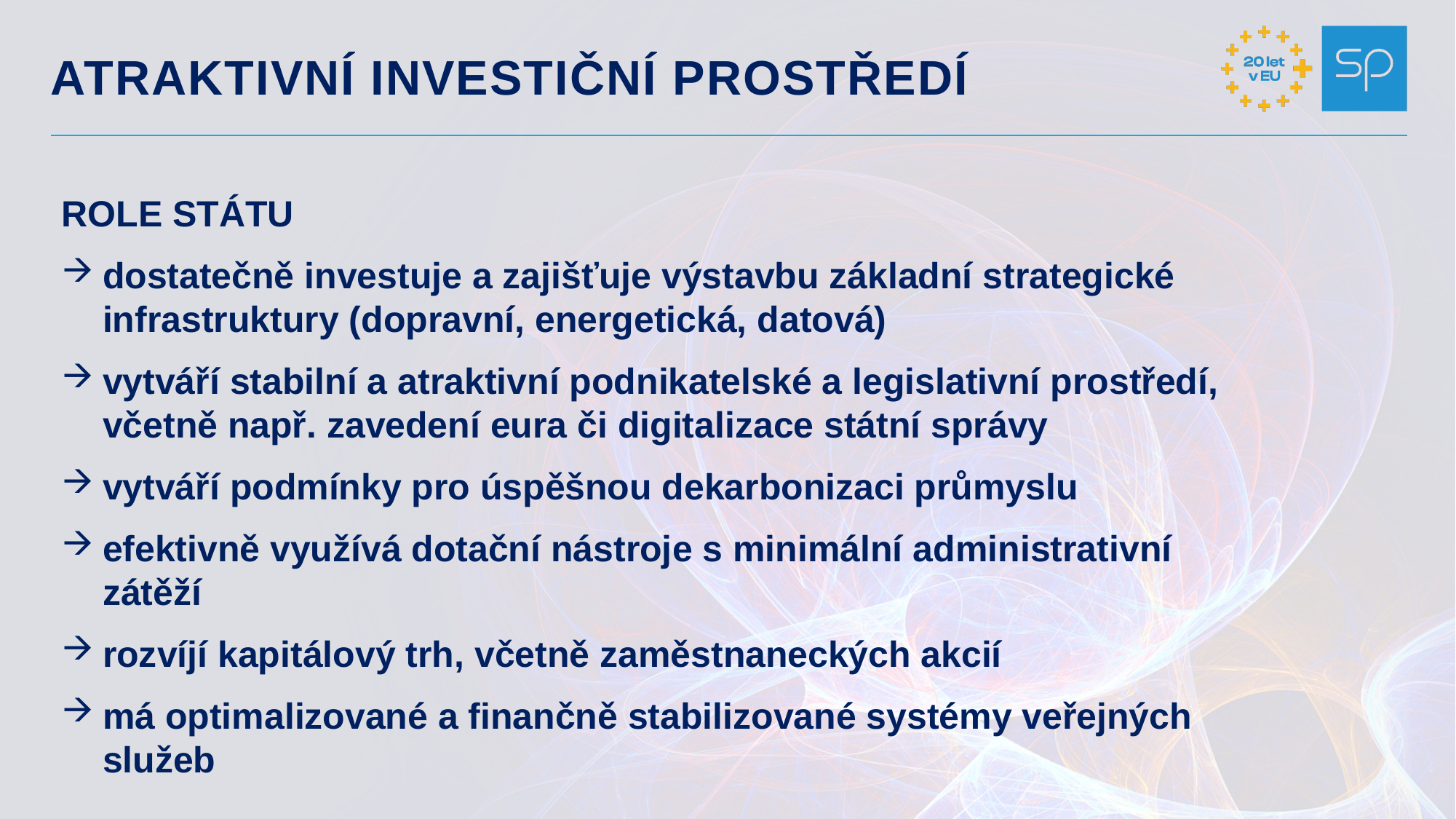

ATRAKTIVNÍ INVESTIČNÍ PROSTŘEDÍ
ROLE STÁTU
dostatečně investuje a zajišťuje výstavbu základní strategické infrastruktury (dopravní, energetická, datová)
vytváří stabilní a atraktivní podnikatelské a legislativní prostředí, včetně např. zavedení eura či digitalizace státní správy
vytváří podmínky pro úspěšnou dekarbonizaci průmyslu
efektivně využívá dotační nástroje s minimální administrativní zátěží
rozvíjí kapitálový trh, včetně zaměstnaneckých akcií
má optimalizované a finančně stabilizované systémy veřejných služeb